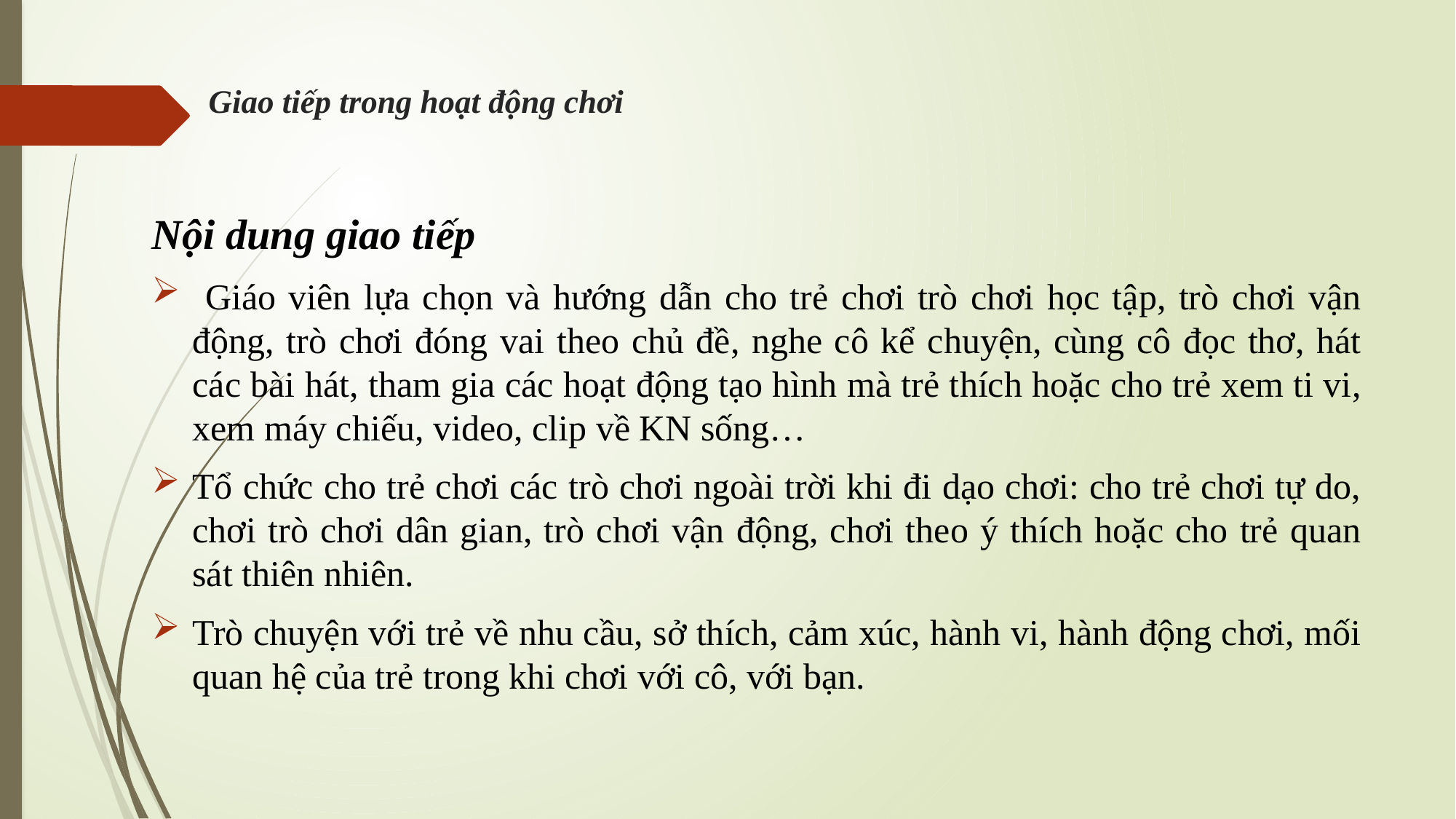

# Giao tiếp trong hoạt động chơi
Nội dung giao tiếp
 Giáo viên lựa chọn và hướng dẫn cho trẻ chơi trò chơi học tập, trò chơi vận động, trò chơi đóng vai theo chủ đề, nghe cô kể chuyện, cùng cô đọc thơ, hát các bài hát, tham gia các hoạt động tạo hình mà trẻ thích hoặc cho trẻ xem ti vi, xem máy chiếu, video, clip về KN sống…
Tổ chức cho trẻ chơi các trò chơi ngoài trời khi đi dạo chơi: cho trẻ chơi tự do, chơi trò chơi dân gian, trò chơi vận động, chơi theo ý thích hoặc cho trẻ quan sát thiên nhiên.
Trò chuyện với trẻ về nhu cầu, sở thích, cảm xúc, hành vi, hành động chơi, mối quan hệ của trẻ trong khi chơi với cô, với bạn.